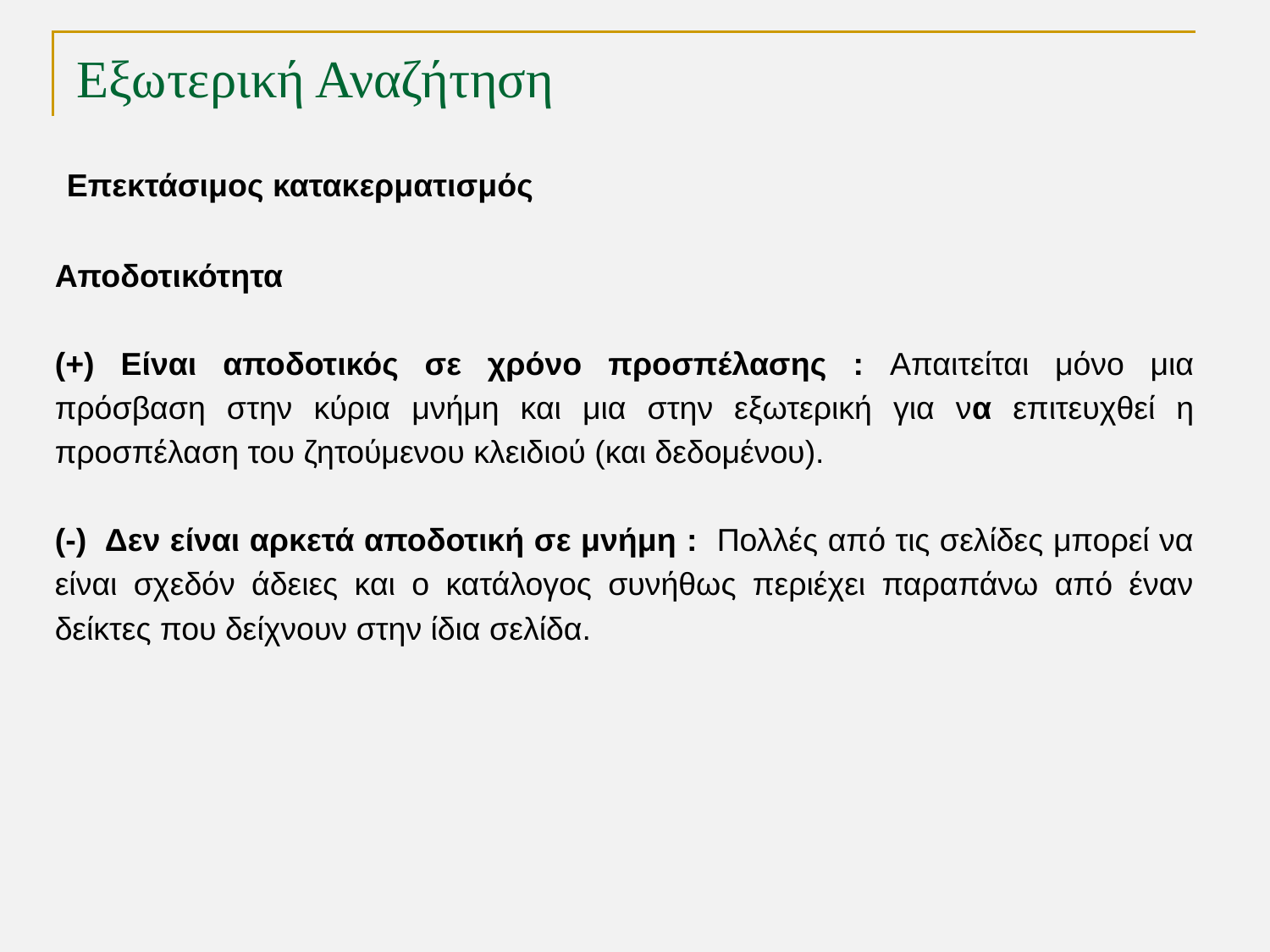

# Εξωτερική Αναζήτηση
Επεκτάσιμος κατακερματισμός
Αποδοτικότητα

(+) Είναι αποδοτικός σε χρόνο προσπέλασης : Απαιτείται μόνο μια πρόσβαση στην κύρια μνήμη και μια στην εξωτερική για να επιτευχθεί η προσπέλαση του ζητούμενου κλειδιού (και δεδομένου).

(-)  Δεν είναι αρκετά αποδοτική σε μνήμη :  Πολλές από τις σελίδες μπορεί να είναι σχεδόν άδειες και ο κατάλογος συνήθως περιέχει παραπάνω από έναν δείκτες που δείχνουν στην ίδια σελίδα.

TexPoint fonts used in EMF.
Read the TexPoint manual before you delete this box.: AAAAA